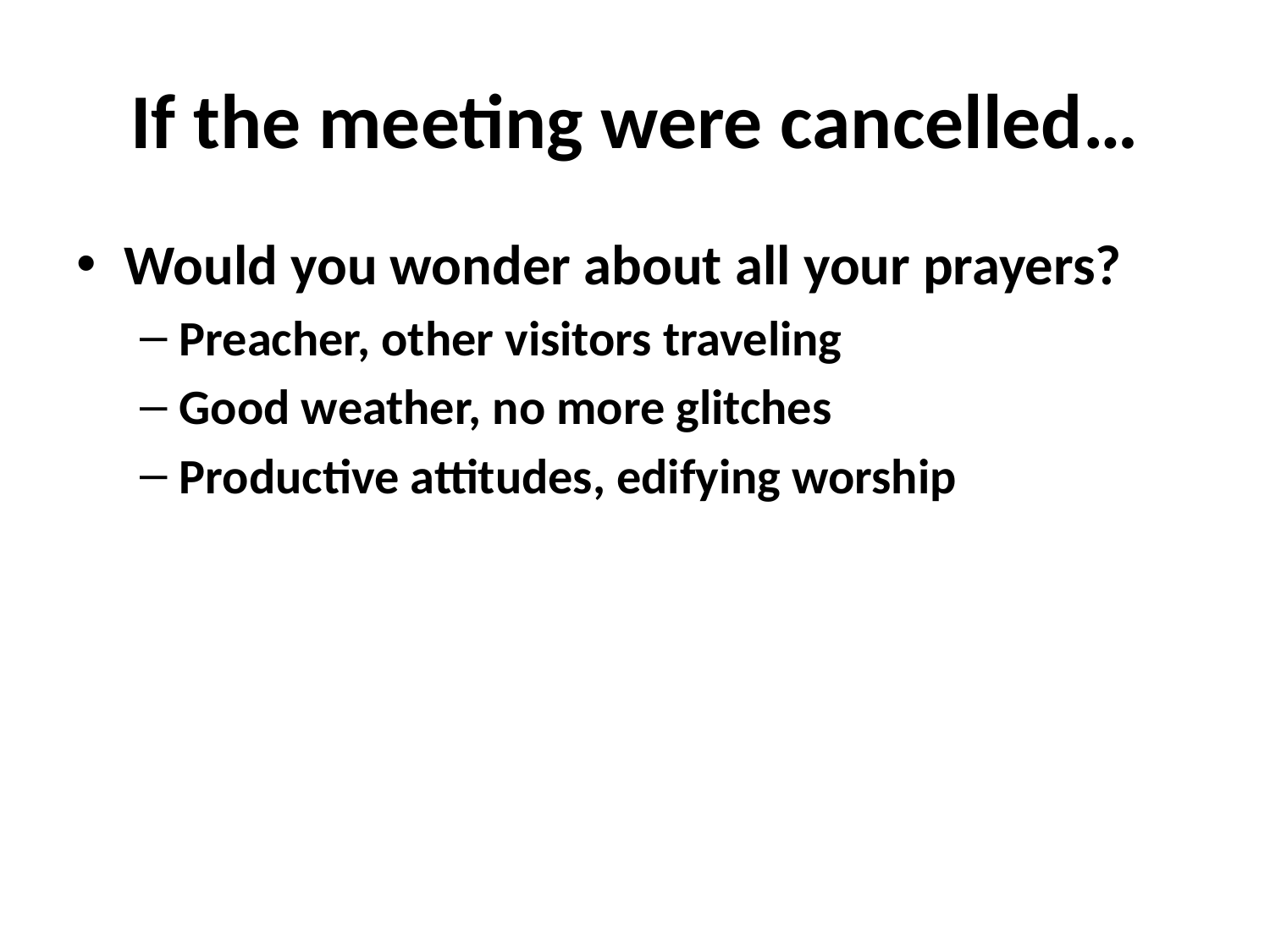

# If the meeting were cancelled…
Would you wonder about all your prayers?
Preacher, other visitors traveling
Good weather, no more glitches
Productive attitudes, edifying worship